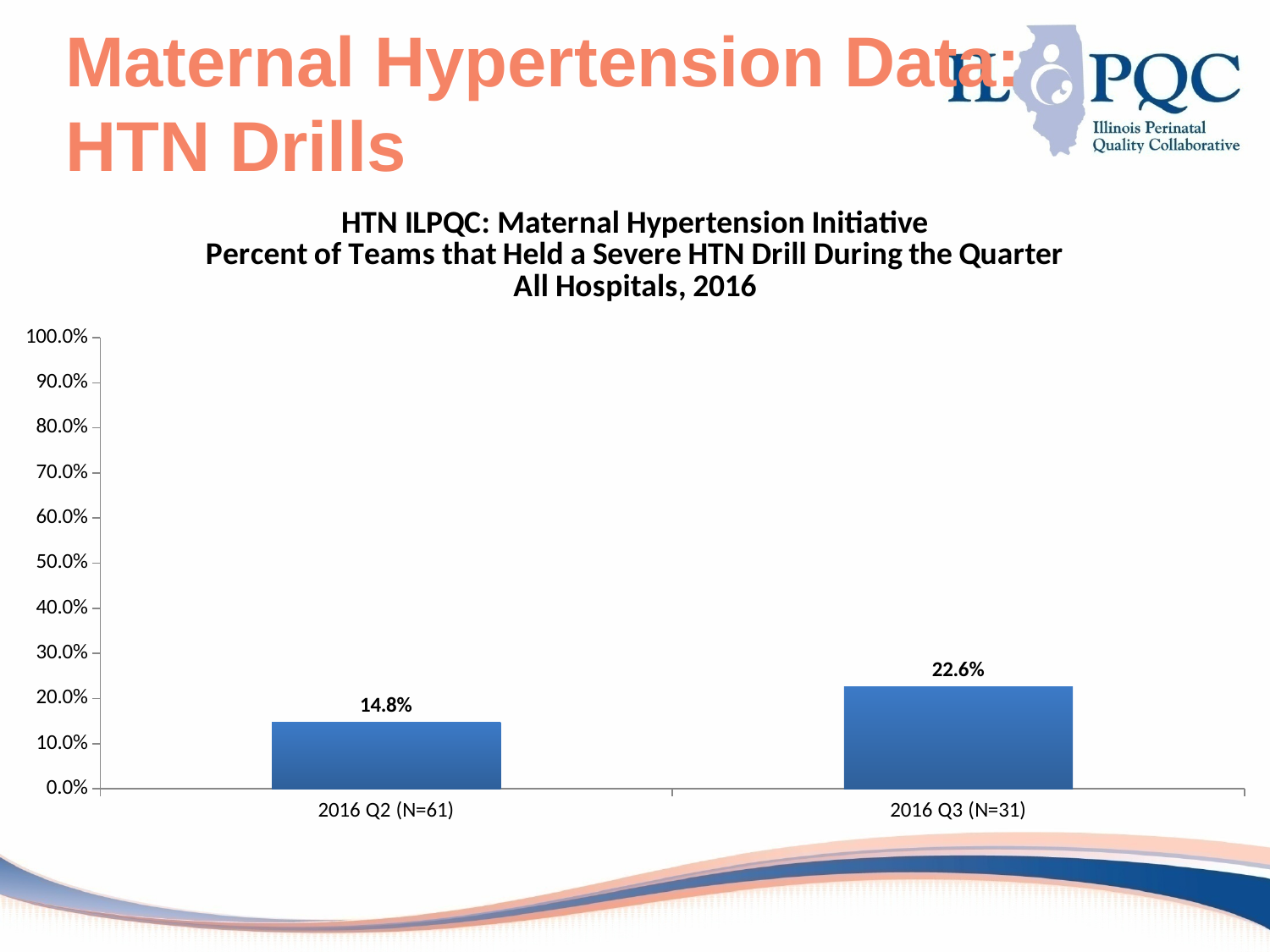

# Maternal Hypertension Data: HTN Drills

### Chart: HTN ILPQC: Maternal Hypertension Initiative
Percent of Teams that Held a Severe HTN Drill During the Quarter
All Hospitals, 2016

| Category | HTN Drills |
|---|---|
| 2016 Q2 (N=61) | 0.1475409836065574 |
| 2016 Q3 (N=31) | 0.22580645161290328 |